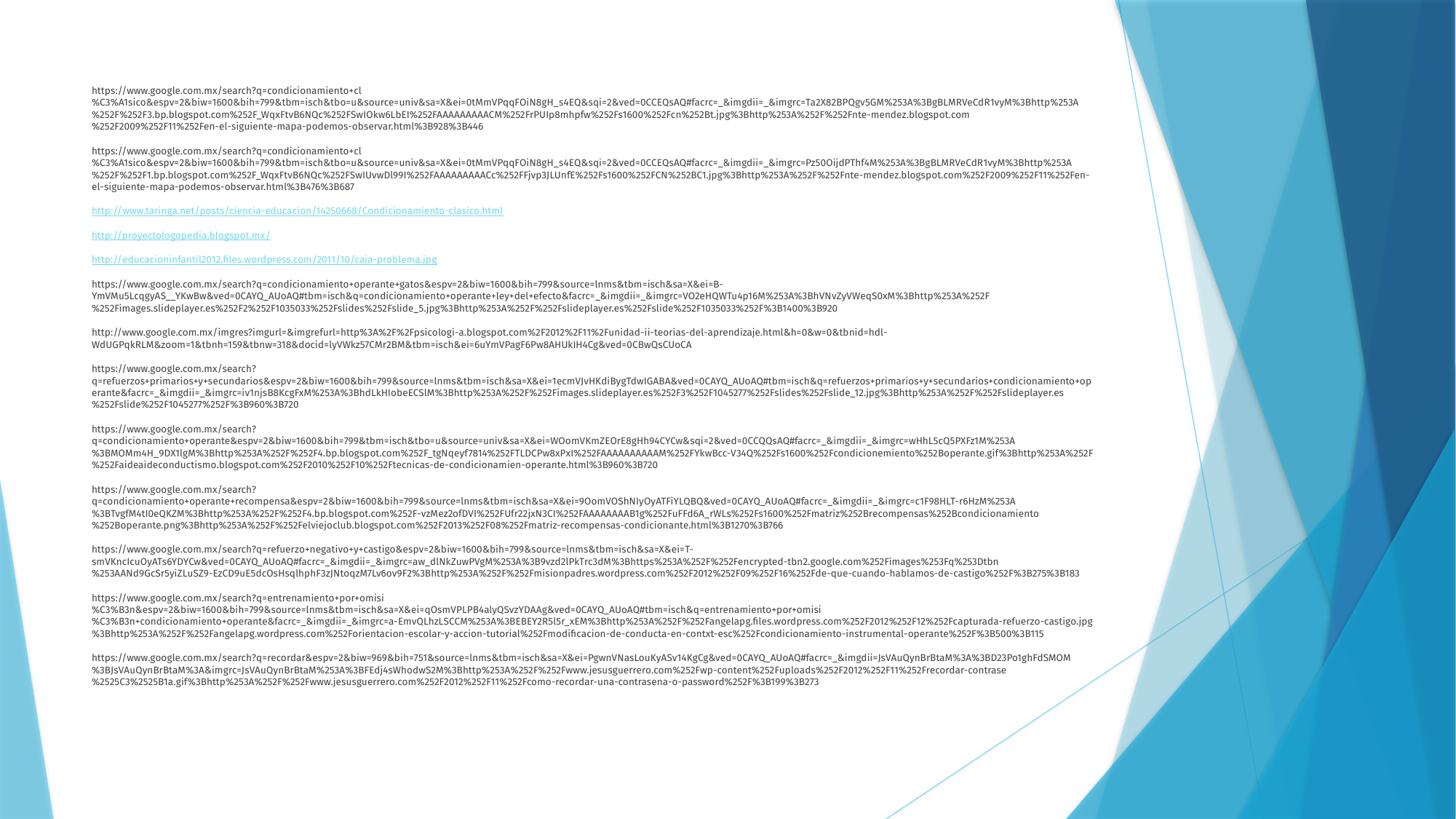

https://www.google.com.mx/search?q=condicionamiento+cl%C3%A1sico&espv=2&biw=1600&bih=799&tbm=isch&tbo=u&source=univ&sa=X&ei=0tMmVPqqFOiN8gH_s4EQ&sqi=2&ved=0CCEQsAQ#facrc=_&imgdii=_&imgrc=Ta2X82BPQgv5GM%253A%3BgBLMRVeCdR1vyM%3Bhttp%253A%252F%252F3.bp.blogspot.com%252F_WqxFtvB6NQc%252FSwIOkw6LbEI%252FAAAAAAAAACM%252FrPUIp8mhpfw%252Fs1600%252Fcn%252Bt.jpg%3Bhttp%253A%252F%252Fnte-mendez.blogspot.com%252F2009%252F11%252Fen-el-siguiente-mapa-podemos-observar.html%3B928%3B446
https://www.google.com.mx/search?q=condicionamiento+cl%C3%A1sico&espv=2&biw=1600&bih=799&tbm=isch&tbo=u&source=univ&sa=X&ei=0tMmVPqqFOiN8gH_s4EQ&sqi=2&ved=0CCEQsAQ#facrc=_&imgdii=_&imgrc=Pz50OijdPThf4M%253A%3BgBLMRVeCdR1vyM%3Bhttp%253A%252F%252F1.bp.blogspot.com%252F_WqxFtvB6NQc%252FSwIUvwDl99I%252FAAAAAAAAACc%252FFjvp3JLUnfE%252Fs1600%252FCN%252BC1.jpg%3Bhttp%253A%252F%252Fnte-mendez.blogspot.com%252F2009%252F11%252Fen-el-siguiente-mapa-podemos-observar.html%3B476%3B687
http://www.taringa.net/posts/ciencia-educacion/14250668/Condicionamiento-clasico.html
http://proyectologopedia.blogspot.mx/
http://educacioninfantil2012.files.wordpress.com/2011/10/caja-problema.jpg
https://www.google.com.mx/search?q=condicionamiento+operante+gatos&espv=2&biw=1600&bih=799&source=lnms&tbm=isch&sa=X&ei=B-YmVMu5LcqgyAS__YKwBw&ved=0CAYQ_AUoAQ#tbm=isch&q=condicionamiento+operante+ley+del+efecto&facrc=_&imgdii=_&imgrc=VO2eHQWTu4p16M%253A%3BhVNvZyVWeqS0xM%3Bhttp%253A%252F%252Fimages.slideplayer.es%252F2%252F1035033%252Fslides%252Fslide_5.jpg%3Bhttp%253A%252F%252Fslideplayer.es%252Fslide%252F1035033%252F%3B1400%3B920
http://www.google.com.mx/imgres?imgurl=&imgrefurl=http%3A%2F%2Fpsicologi-a.blogspot.com%2F2012%2F11%2Funidad-ii-teorias-del-aprendizaje.html&h=0&w=0&tbnid=hdl-WdUGPqkRLM&zoom=1&tbnh=159&tbnw=318&docid=lyVWkz57CMr2BM&tbm=isch&ei=6uYmVPagF6Pw8AHUkIH4Cg&ved=0CBwQsCUoCA
https://www.google.com.mx/search?q=refuerzos+primarios+y+secundarios&espv=2&biw=1600&bih=799&source=lnms&tbm=isch&sa=X&ei=1ecmVJvHKdiBygTdwIGABA&ved=0CAYQ_AUoAQ#tbm=isch&q=refuerzos+primarios+y+secundarios+condicionamiento+operante&facrc=_&imgdii=_&imgrc=iv1njsB8KcgFxM%253A%3BhdLkHIobeECSlM%3Bhttp%253A%252F%252Fimages.slideplayer.es%252F3%252F1045277%252Fslides%252Fslide_12.jpg%3Bhttp%253A%252F%252Fslideplayer.es%252Fslide%252F1045277%252F%3B960%3B720
https://www.google.com.mx/search?q=condicionamiento+operante&espv=2&biw=1600&bih=799&tbm=isch&tbo=u&source=univ&sa=X&ei=WOomVKmZEOrE8gHh94CYCw&sqi=2&ved=0CCQQsAQ#facrc=_&imgdii=_&imgrc=wHhL5cQ5PXFz1M%253A%3BMOMm4H_9DX1lgM%3Bhttp%253A%252F%252F4.bp.blogspot.com%252F_tgNqeyf7814%252FTLDCPw8xPxI%252FAAAAAAAAAAM%252FYkwBcc-V34Q%252Fs1600%252Fcondicionemiento%252Boperante.gif%3Bhttp%253A%252F%252Faideaideconductismo.blogspot.com%252F2010%252F10%252Ftecnicas-de-condicionamien-operante.html%3B960%3B720
https://www.google.com.mx/search?q=condicionamiento+operante+recompensa&espv=2&biw=1600&bih=799&source=lnms&tbm=isch&sa=X&ei=9OomVOShNIyOyATFiYLQBQ&ved=0CAYQ_AUoAQ#facrc=_&imgdii=_&imgrc=c1F98HLT-r6HzM%253A%3BTvgfM4tI0eQKZM%3Bhttp%253A%252F%252F4.bp.blogspot.com%252F-vzMez2ofDVI%252FUfr22jxN3CI%252FAAAAAAAAB1g%252FuFFd6A_rWLs%252Fs1600%252Fmatriz%252Brecompensas%252Bcondicionamiento%252Boperante.png%3Bhttp%253A%252F%252Felviejoclub.blogspot.com%252F2013%252F08%252Fmatriz-recompensas-condicionante.html%3B1270%3B766
https://www.google.com.mx/search?q=refuerzo+negativo+y+castigo&espv=2&biw=1600&bih=799&source=lnms&tbm=isch&sa=X&ei=T-smVKncIcuOyATs6YDYCw&ved=0CAYQ_AUoAQ#facrc=_&imgdii=_&imgrc=aw_dlNkZuwPVgM%253A%3B9vzd2lPkTrc3dM%3Bhttps%253A%252F%252Fencrypted-tbn2.google.com%252Fimages%253Fq%253Dtbn%253AANd9GcSr5yiZLuSZ9-EzCD9uE5dcOsHsqlhphF3zJNtoqzM7Lv6ov9F2%3Bhttp%253A%252F%252Fmisionpadres.wordpress.com%252F2012%252F09%252F16%252Fde-que-cuando-hablamos-de-castigo%252F%3B275%3B183
https://www.google.com.mx/search?q=entrenamiento+por+omisi%C3%B3n&espv=2&biw=1600&bih=799&source=lnms&tbm=isch&sa=X&ei=qOsmVPLPB4alyQSvzYDAAg&ved=0CAYQ_AUoAQ#tbm=isch&q=entrenamiento+por+omisi%C3%B3n+condicionamiento+operante&facrc=_&imgdii=_&imgrc=a-EmvQLhzLSCCM%253A%3BEBEY2R5l5r_xEM%3Bhttp%253A%252F%252Fangelapg.files.wordpress.com%252F2012%252F12%252Fcapturada-refuerzo-castigo.jpg%3Bhttp%253A%252F%252Fangelapg.wordpress.com%252Forientacion-escolar-y-accion-tutorial%252Fmodificacion-de-conducta-en-contxt-esc%252Fcondicionamiento-instrumental-operante%252F%3B500%3B115
https://www.google.com.mx/search?q=recordar&espv=2&biw=969&bih=751&source=lnms&tbm=isch&sa=X&ei=PgwnVNasLouKyASv14KgCg&ved=0CAYQ_AUoAQ#facrc=_&imgdii=JsVAuQynBrBtaM%3A%3BD23Po1ghFdSMOM%3BJsVAuQynBrBtaM%3A&imgrc=JsVAuQynBrBtaM%253A%3BFEdj4sWhodwS2M%3Bhttp%253A%252F%252Fwww.jesusguerrero.com%252Fwp-content%252Fuploads%252F2012%252F11%252Frecordar-contrase%2525C3%2525B1a.gif%3Bhttp%253A%252F%252Fwww.jesusguerrero.com%252F2012%252F11%252Fcomo-recordar-una-contrasena-o-password%252F%3B199%3B273